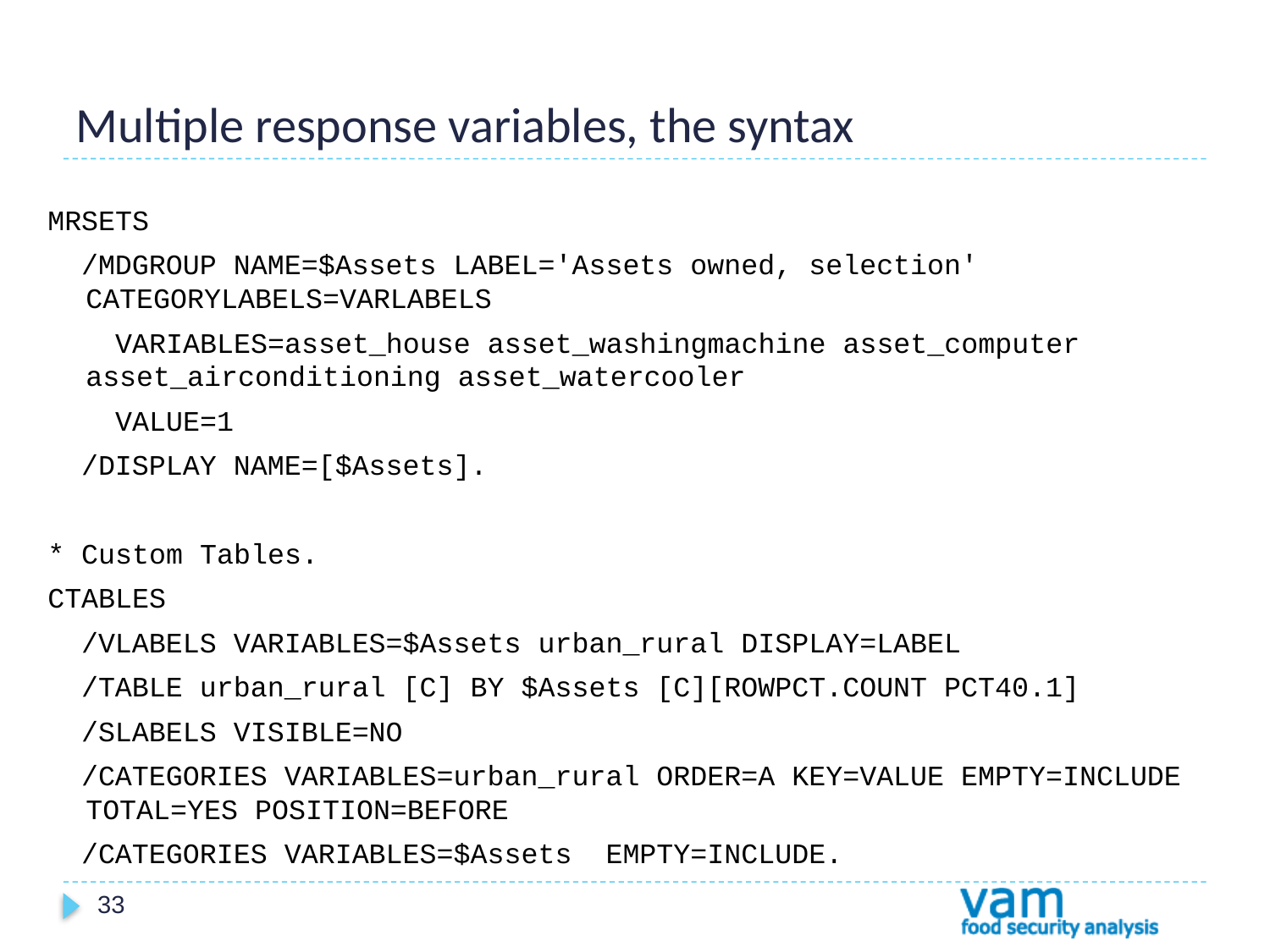

# Multiple response variables, the syntax
MRSETS
  /MDGROUP NAME=$Assets LABEL='Assets owned, selection' CATEGORYLABELS=VARLABELS
    VARIABLES=asset_house asset_washingmachine asset_computer asset_airconditioning asset_watercooler
    VALUE=1
  /DISPLAY NAME=[$Assets].

* Custom Tables.
CTABLES
  /VLABELS VARIABLES=$Assets urban_rural DISPLAY=LABEL
  /TABLE urban_rural [C] BY $Assets [C][ROWPCT.COUNT PCT40.1]
  /SLABELS VISIBLE=NO
  /CATEGORIES VARIABLES=urban_rural ORDER=A KEY=VALUE EMPTY=INCLUDE TOTAL=YES POSITION=BEFORE
  /CATEGORIES VARIABLES=$Assets  EMPTY=INCLUDE.
33